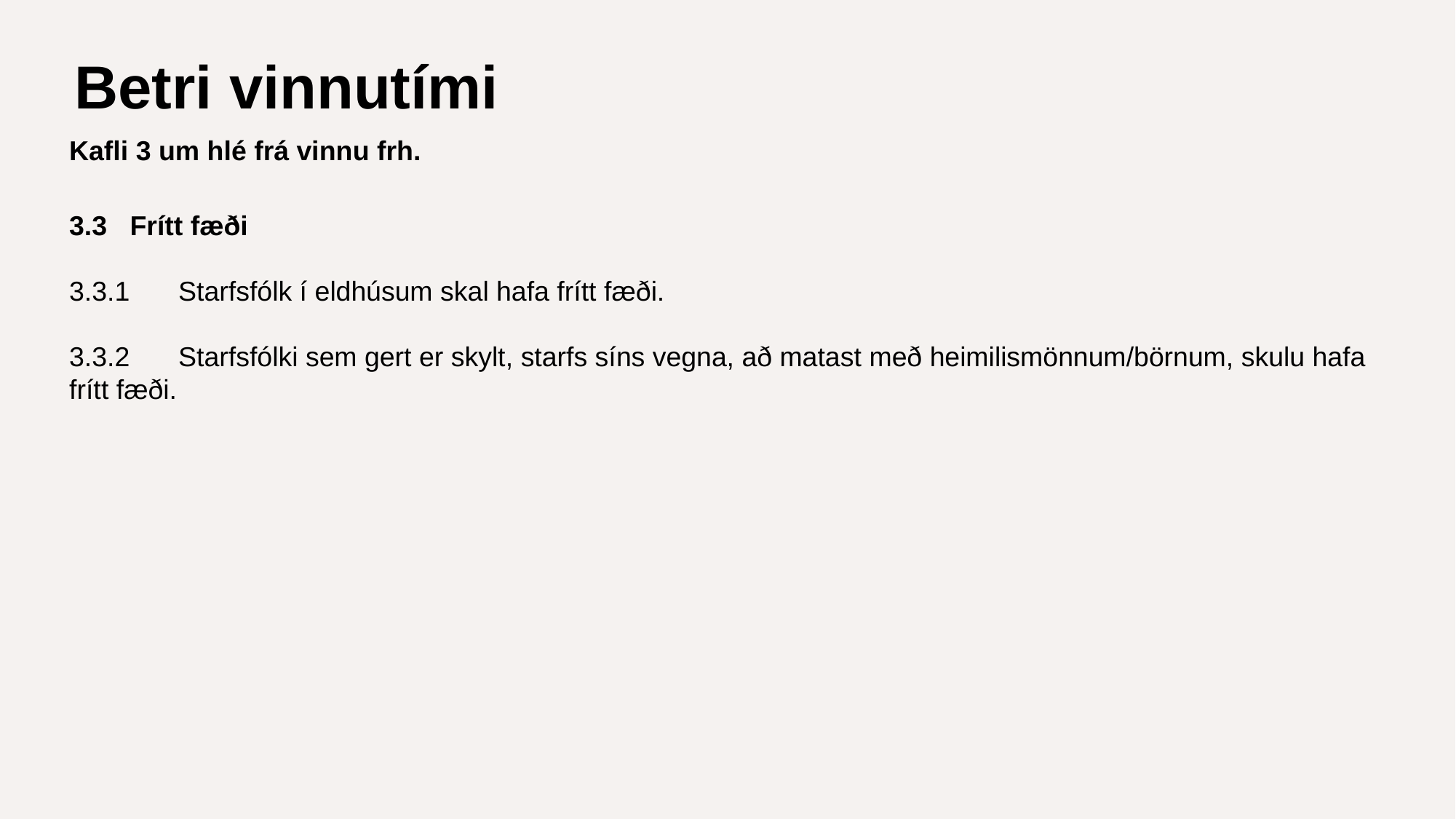

# Betri vinnutími

Kafli 3 um hlé frá vinnu frh.

3.3   Frítt fæði

3.3.1	Starfsfólk í eldhúsum skal hafa frítt fæði.

3.3.2	Starfsfólki sem gert er skylt, starfs síns vegna, að matast með heimilismönnum/börnum, skulu hafa 	frítt fæði.